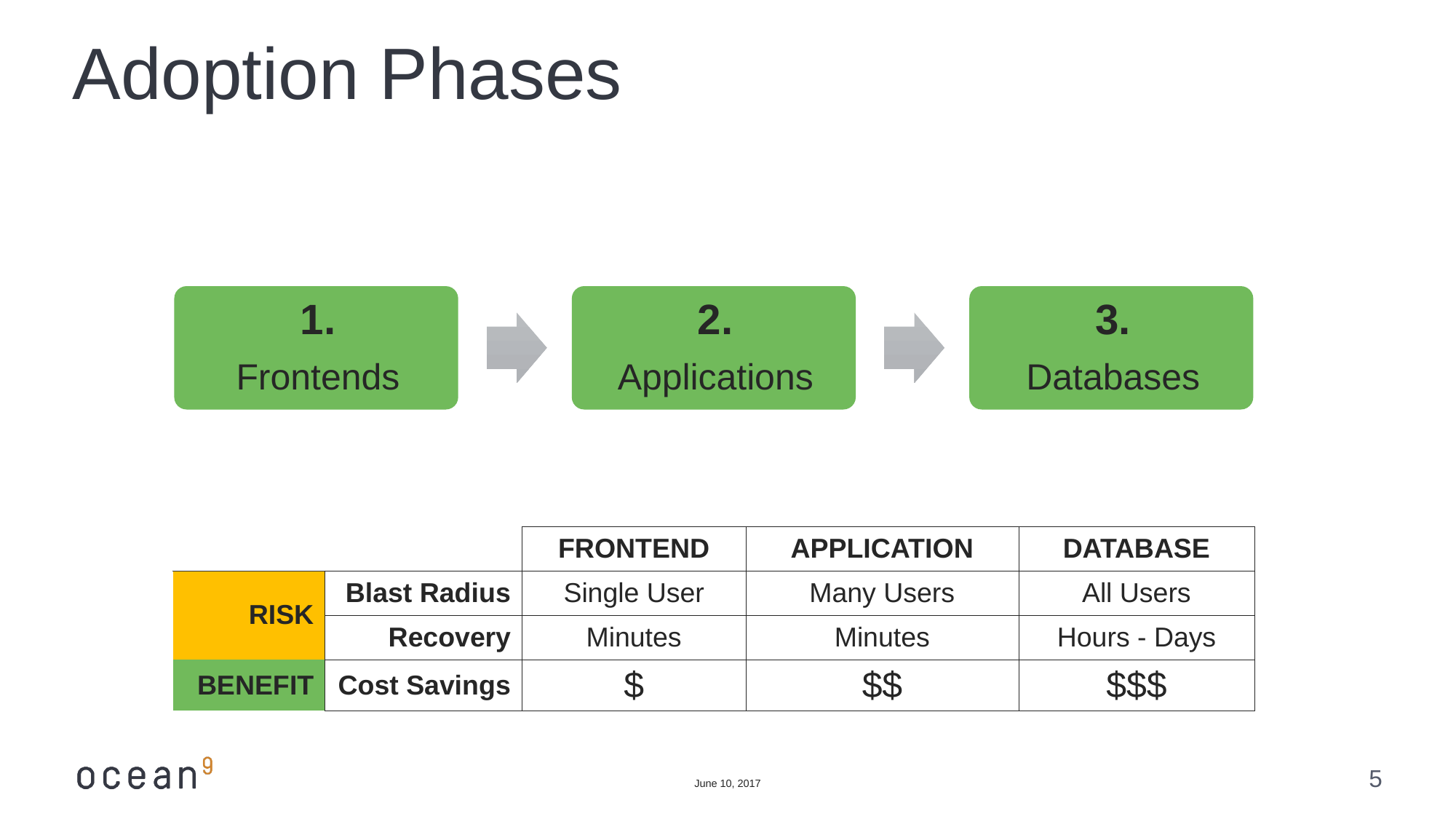

# Adoption Phases

1.
Frontends

2.
Applications

3.
Databases
|  |  | FRONTEND | APPLICATION | DATABASE |
| --- | --- | --- | --- | --- |
| RISK | Blast Radius | Single User | Many Users | All Users |
|  | Recovery | Minutes | Minutes | Hours - Days |
| BENEFIT | Cost Savings | $ | $$ | $$$ |
June 10, 2017
5